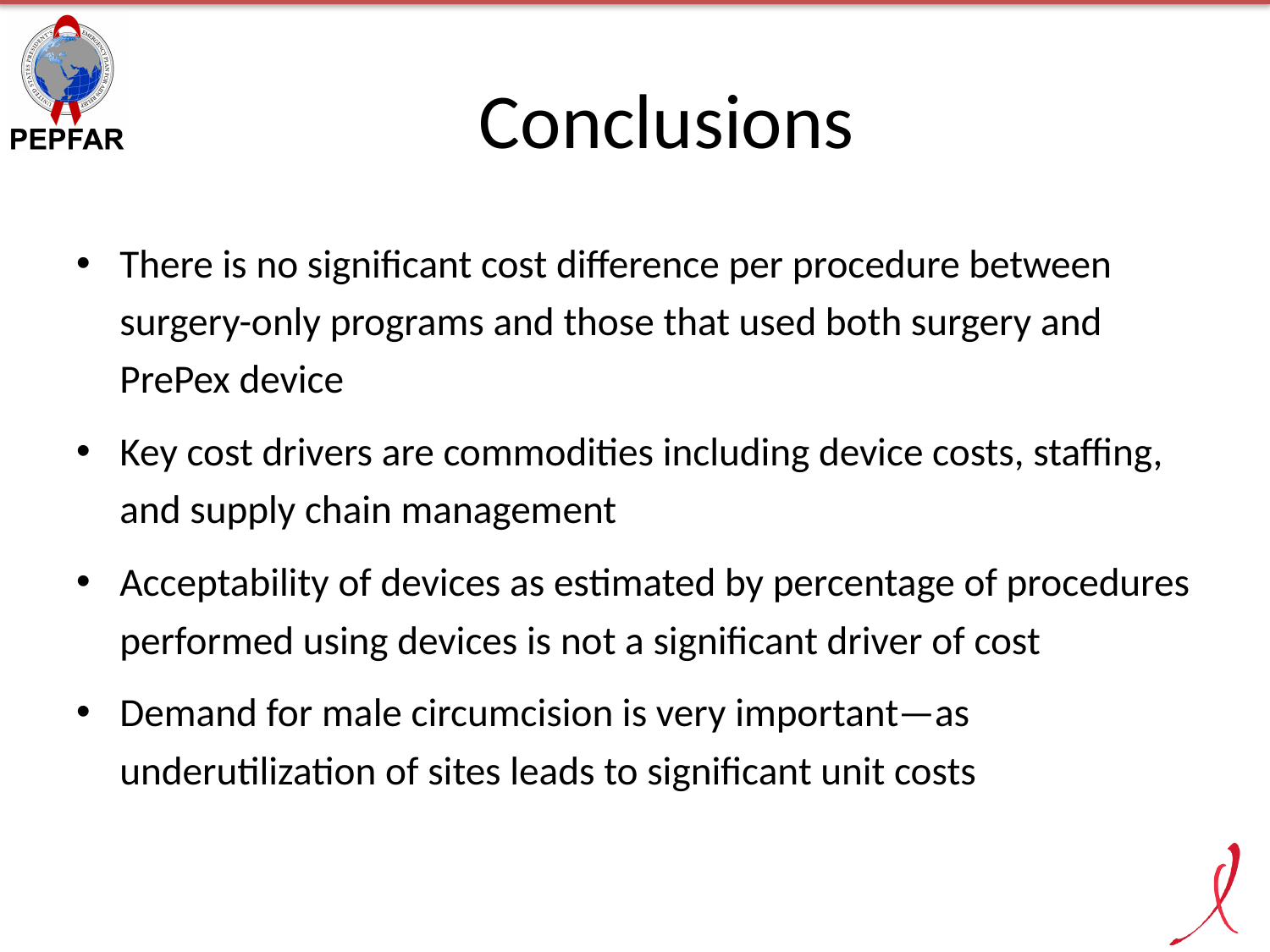

# Conclusions
There is no significant cost difference per procedure between surgery-only programs and those that used both surgery and PrePex device
Key cost drivers are commodities including device costs, staffing, and supply chain management
Acceptability of devices as estimated by percentage of procedures performed using devices is not a significant driver of cost
Demand for male circumcision is very important—as underutilization of sites leads to significant unit costs